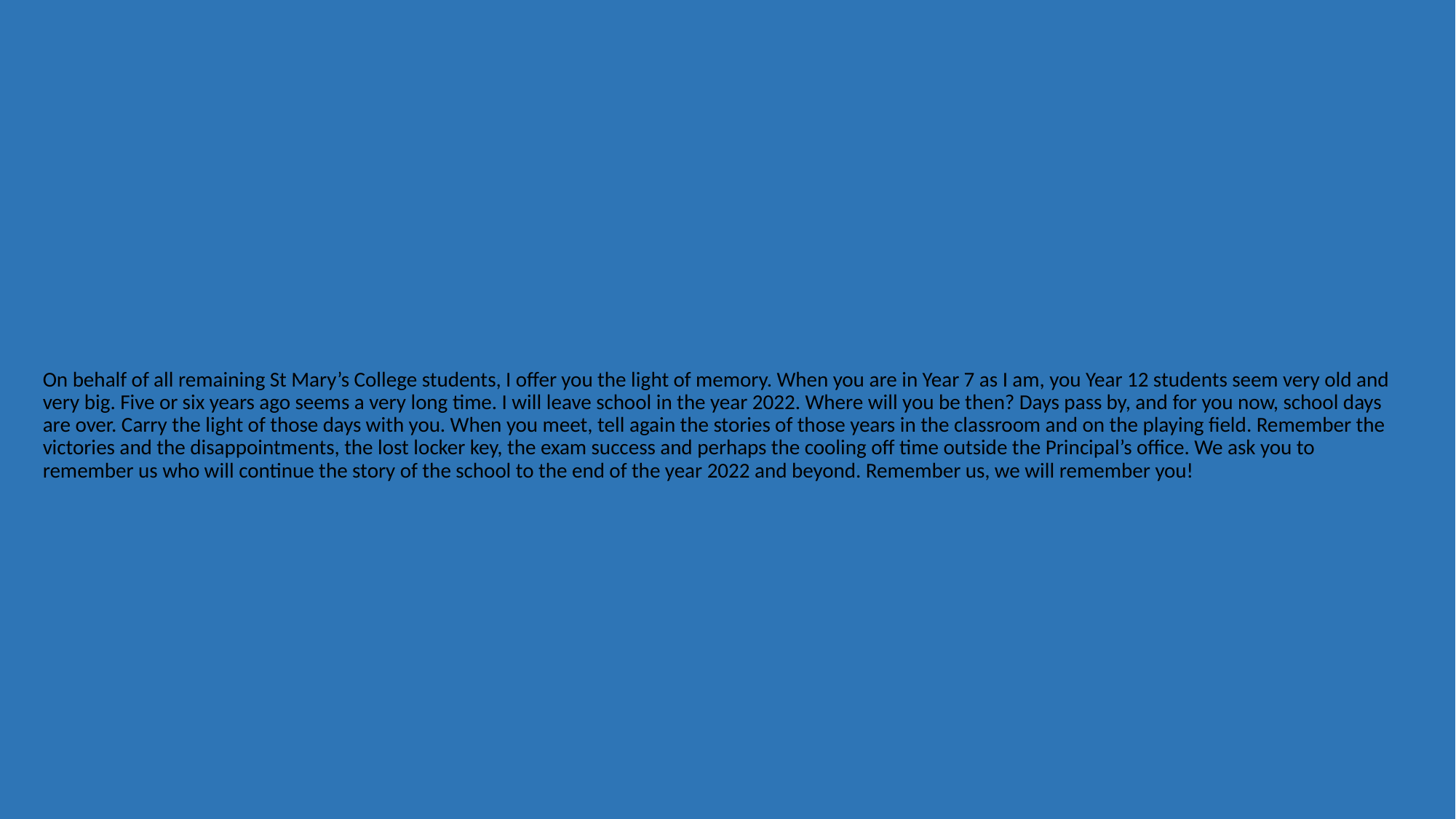

# On behalf of all remaining St Mary’s College students, I offer you the light of memory. When you are in Year 7 as I am, you Year 12 students seem very old and very big. Five or six years ago seems a very long time. I will leave school in the year 2022. Where will you be then? Days pass by, and for you now, school days are over. Carry the light of those days with you. When you meet, tell again the stories of those years in the classroom and on the playing field. Remember the victories and the disappointments, the lost locker key, the exam success and perhaps the cooling off time outside the Principal’s office. We ask you to remember us who will continue the story of the school to the end of the year 2022 and beyond. Remember us, we will remember you!